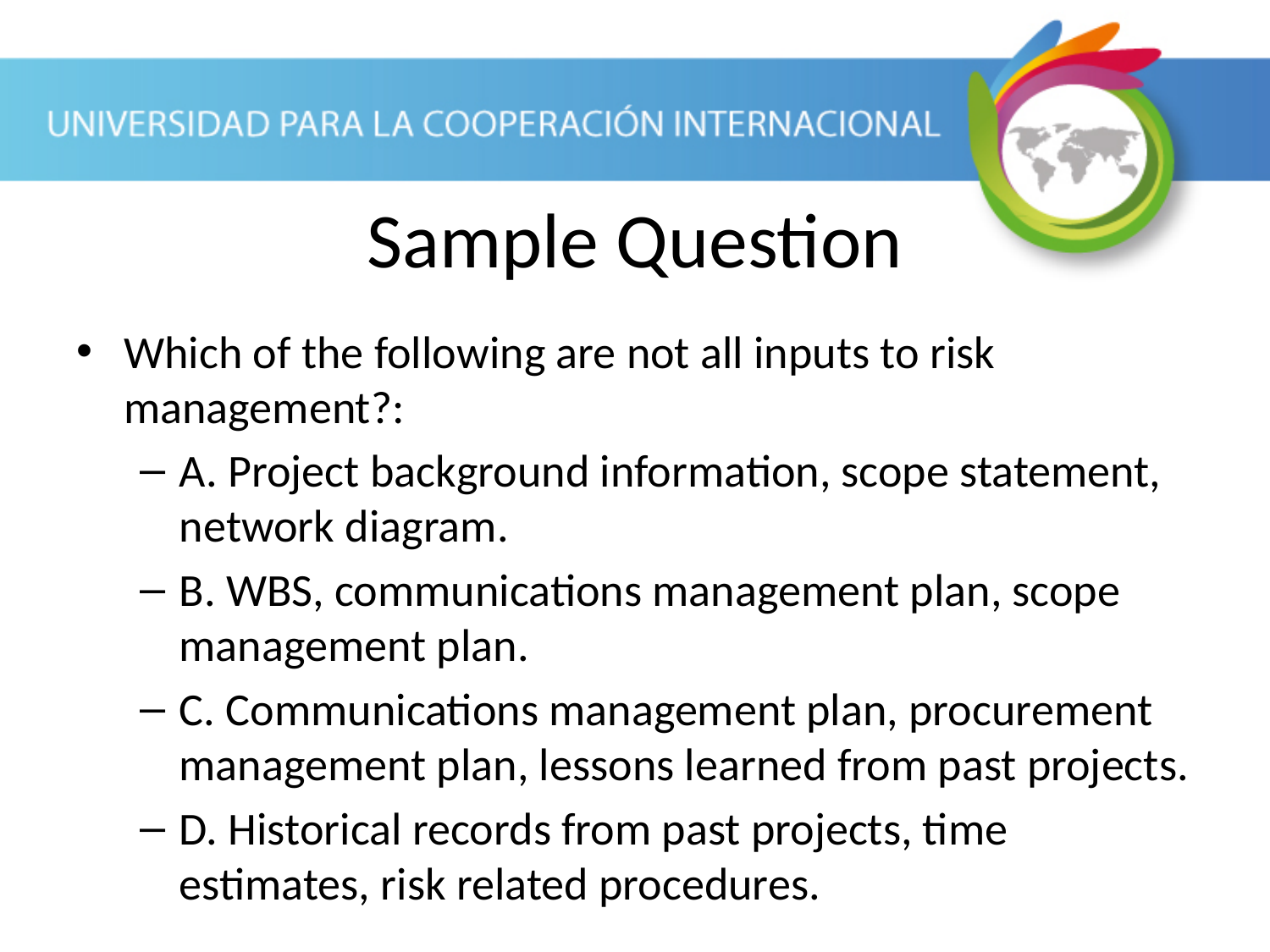

Sample Question
Which of the following are not all inputs to risk management?:
A. Project background information, scope statement, network diagram.
B. WBS, communications management plan, scope management plan.
C. Communications management plan, procurement management plan, lessons learned from past projects.
D. Historical records from past projects, time estimates, risk related procedures.